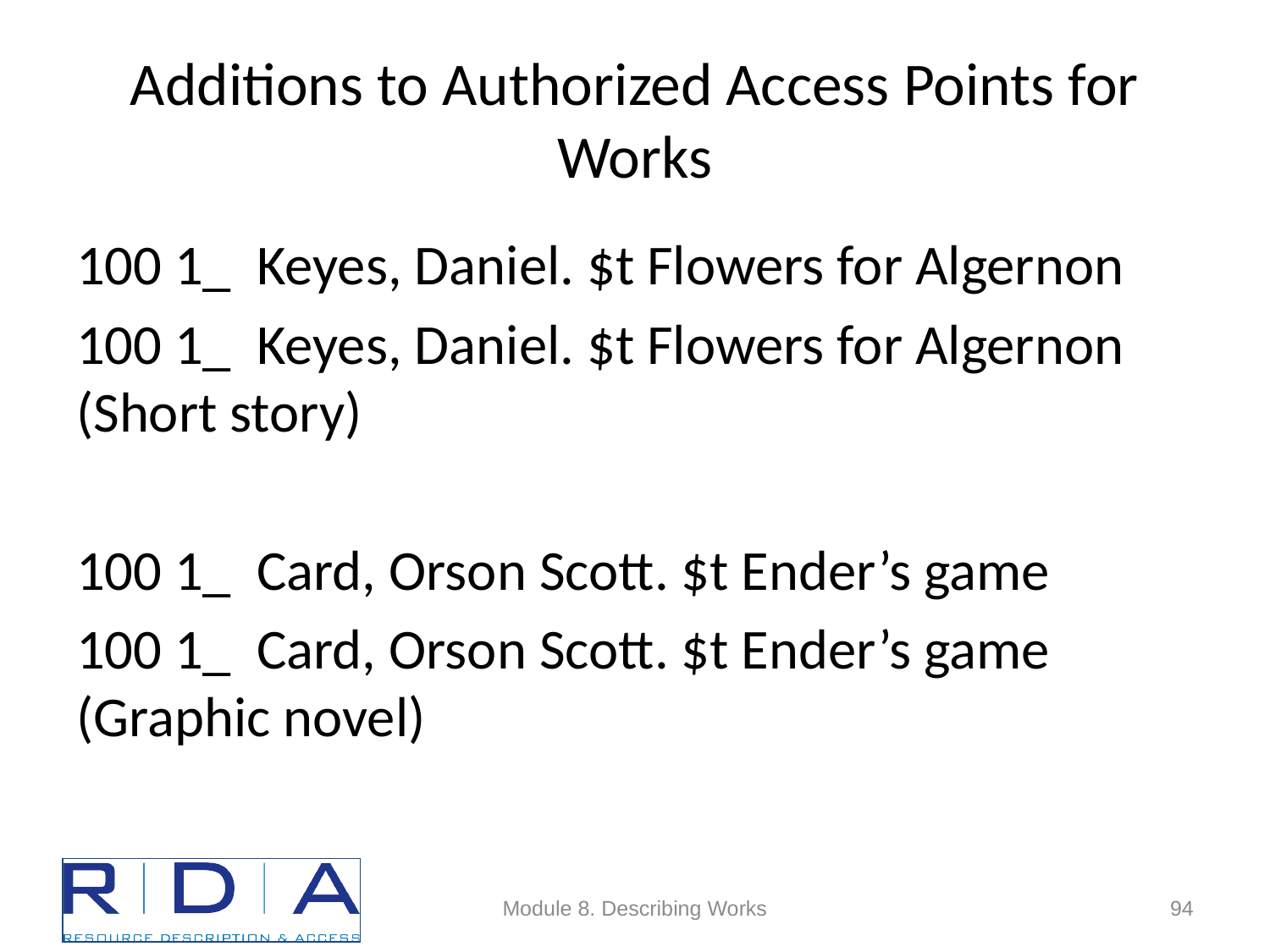

# Additions to Authorized Access Points for Works
100 1_  Keyes, Daniel. $t Flowers for Algernon
100 1_  Keyes, Daniel. $t Flowers for Algernon (Short story)

100 1_  Card, Orson Scott. $t Ender’s game
100 1_  Card, Orson Scott. $t Ender’s game (Graphic novel)
Module 8. Describing Works
94